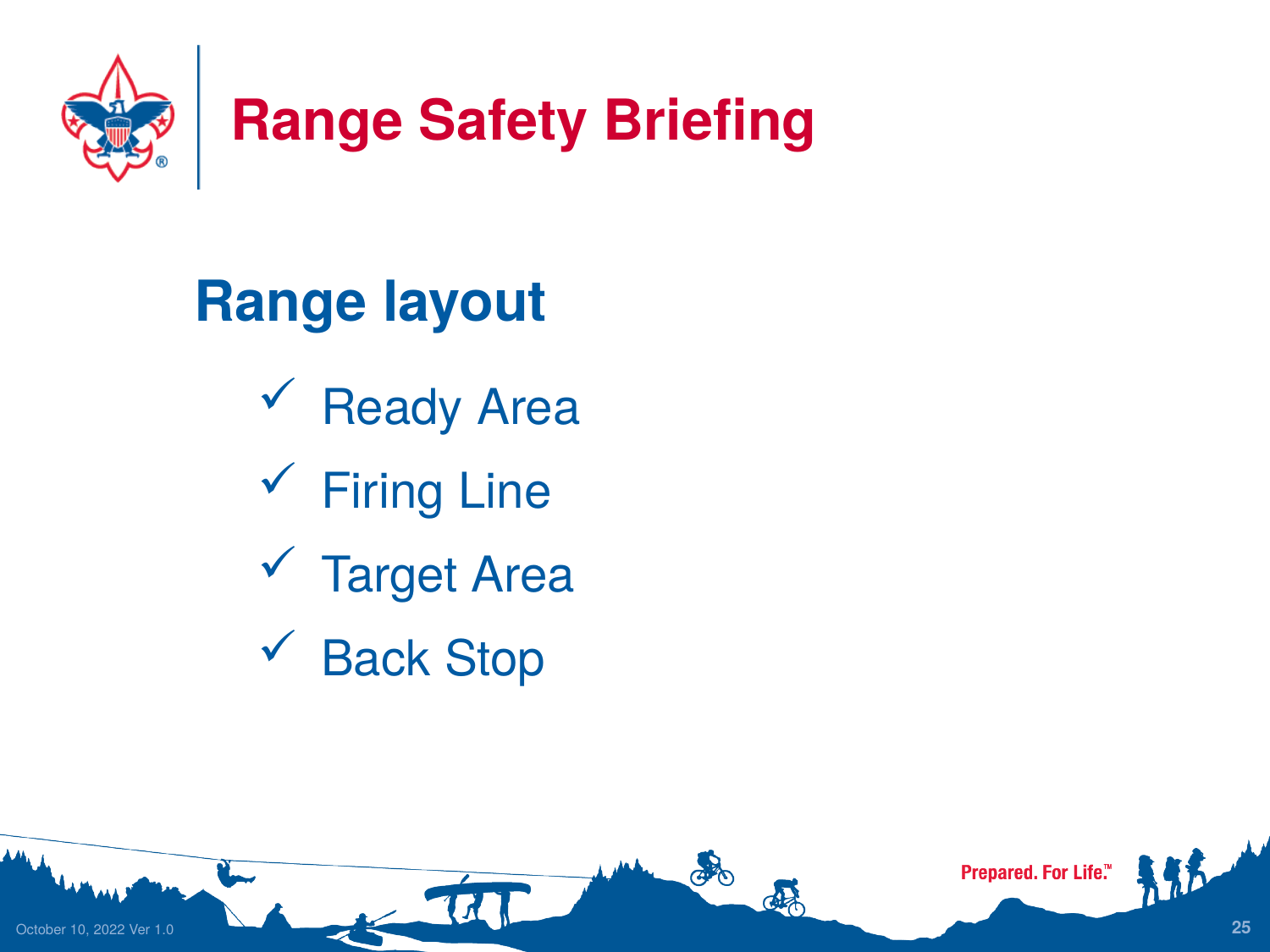

# Range Safety Briefing
Range layout
Ready Area
Firing Line
Target Area
Back Stop
October 10, 2022 Ver 1.0
25